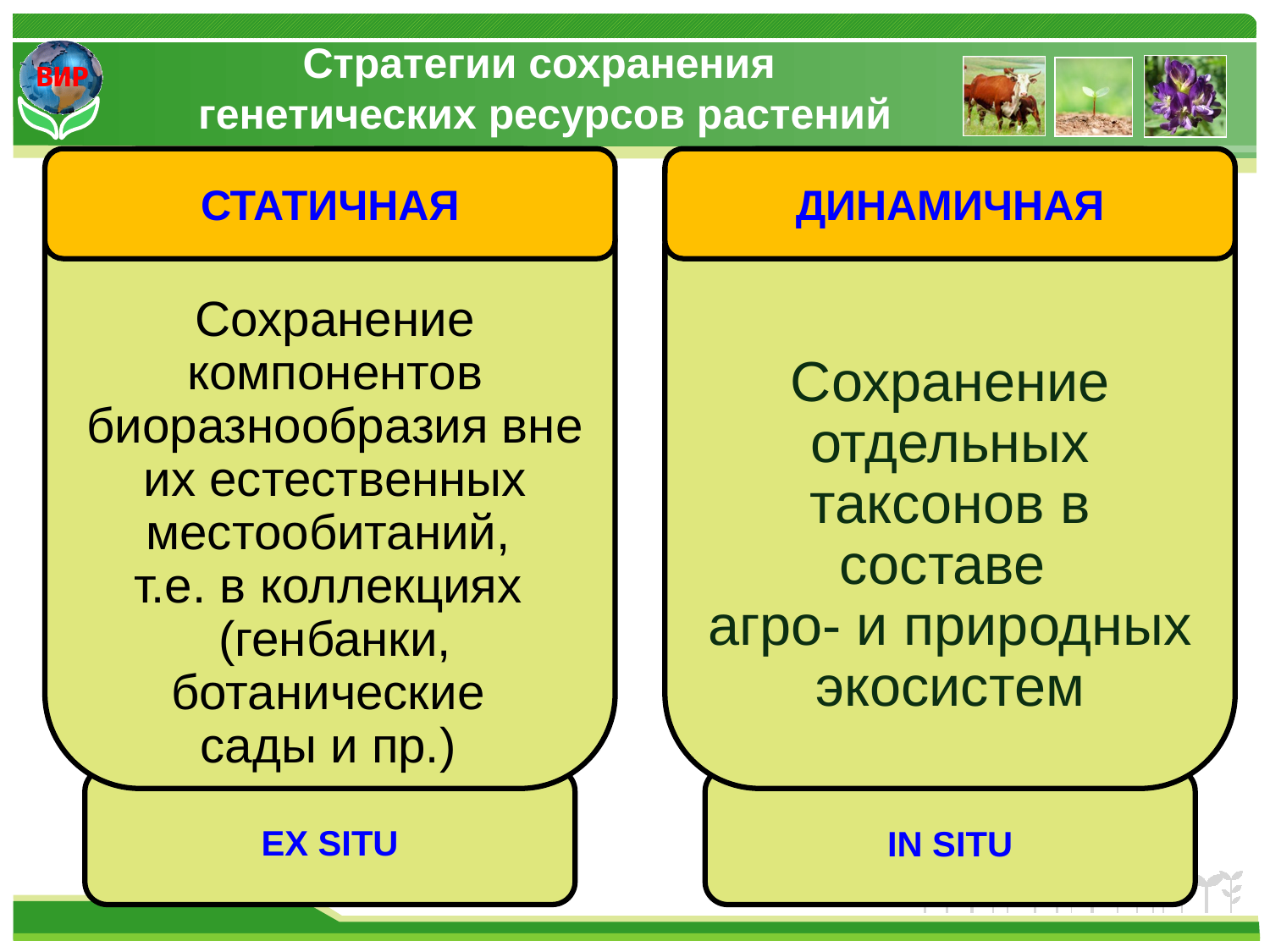

# Стратегии сохранения генетических ресурсов растений

Динамичная

Статичная
Сохранение компонентов биоразнообразия вне их естественных местообитаний,
т.е. в коллекциях
(генбанки, ботанические
сады и пр.)
Сохранение отдельных таксонов в составе
агро- и природных экосистем
EX SITU

IN SITU